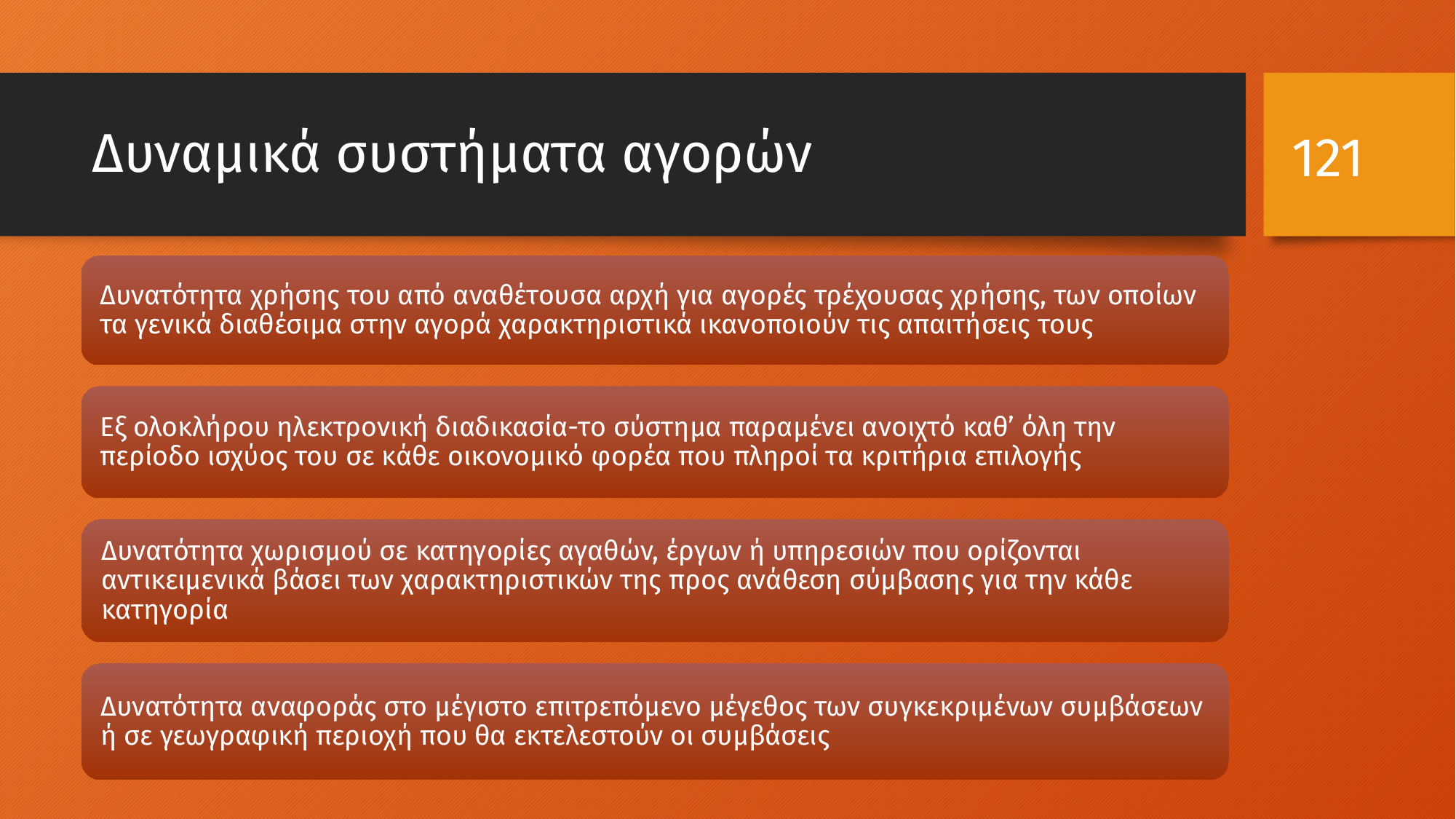

121
# Δυναμικά συστήματα αγορών
Δυνατότητα χρήσης του από αναθέτουσα αρχή για αγορές τρέχουσας χρήσης, των οποίων τα γενικά διαθέσιμα στην αγορά χαρακτηριστικά ικανοποιούν τις απαιτήσεις τους
Εξ ολοκλήρου ηλεκτρονική διαδικασία-το σύστημα παραμένει ανοιχτό καθ’ όλη την περίοδο ισχύος του σε κάθε οικονομικό φορέα που πληροί τα κριτήρια επιλογής
Δυνατότητα χωρισμού σε κατηγορίες αγαθών, έργων ή υπηρεσιών που ορίζονται αντικειμενικά βάσει των χαρακτηριστικών της προς ανάθεση σύμβασης για την κάθε κατηγορία
Δυνατότητα αναφοράς στο μέγιστο επιτρεπόμενο μέγεθος των συγκεκριμένων συμβάσεων ή σε γεωγραφική περιοχή που θα εκτελεστούν οι συμβάσεις